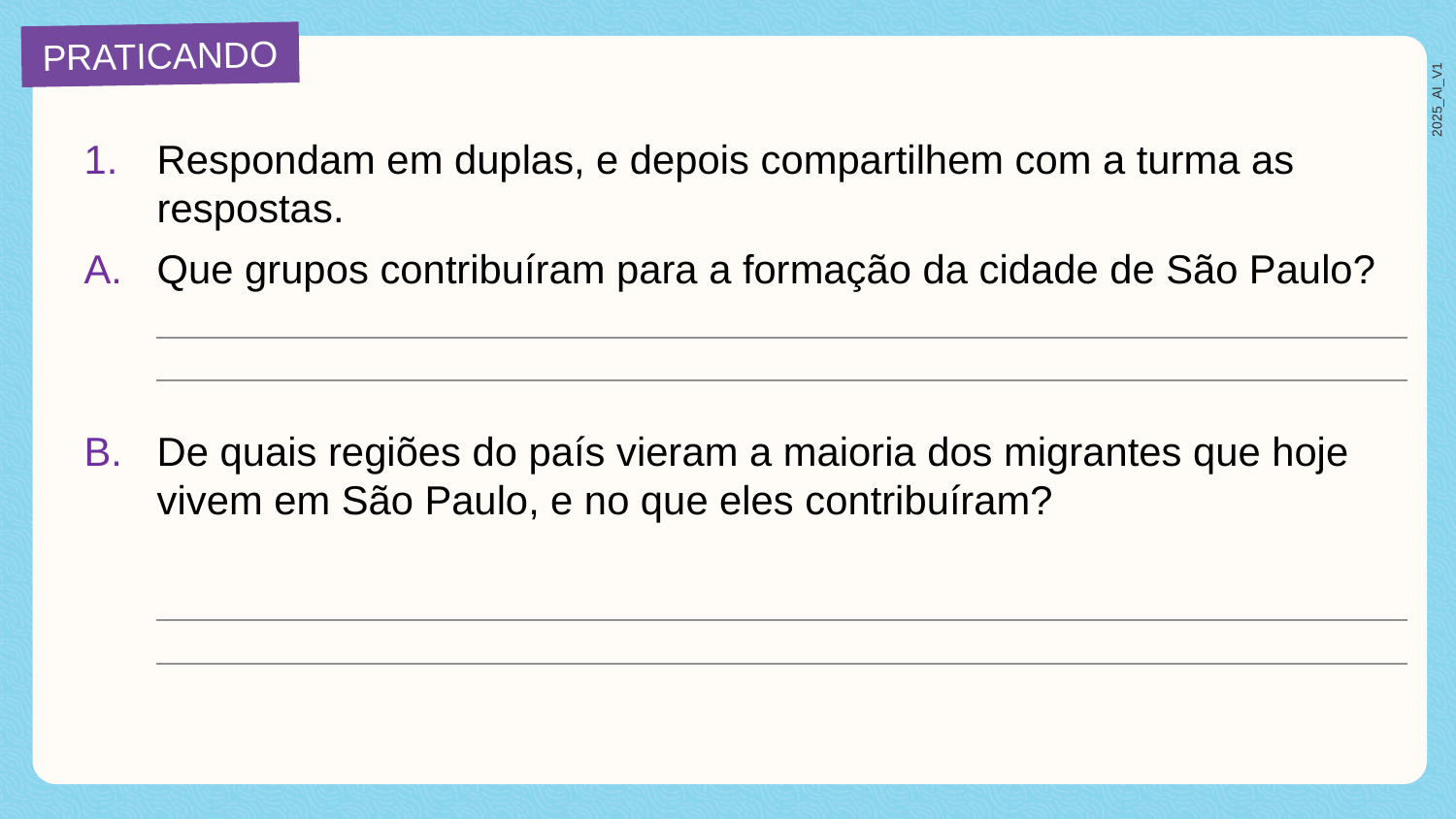

Respondam em duplas, e depois compartilhem com a turma as respostas.
Que grupos contribuíram para a formação da cidade de São Paulo?

De quais regiões do país vieram a maioria dos migrantes que hoje vivem em São Paulo, e no que eles contribuíram?